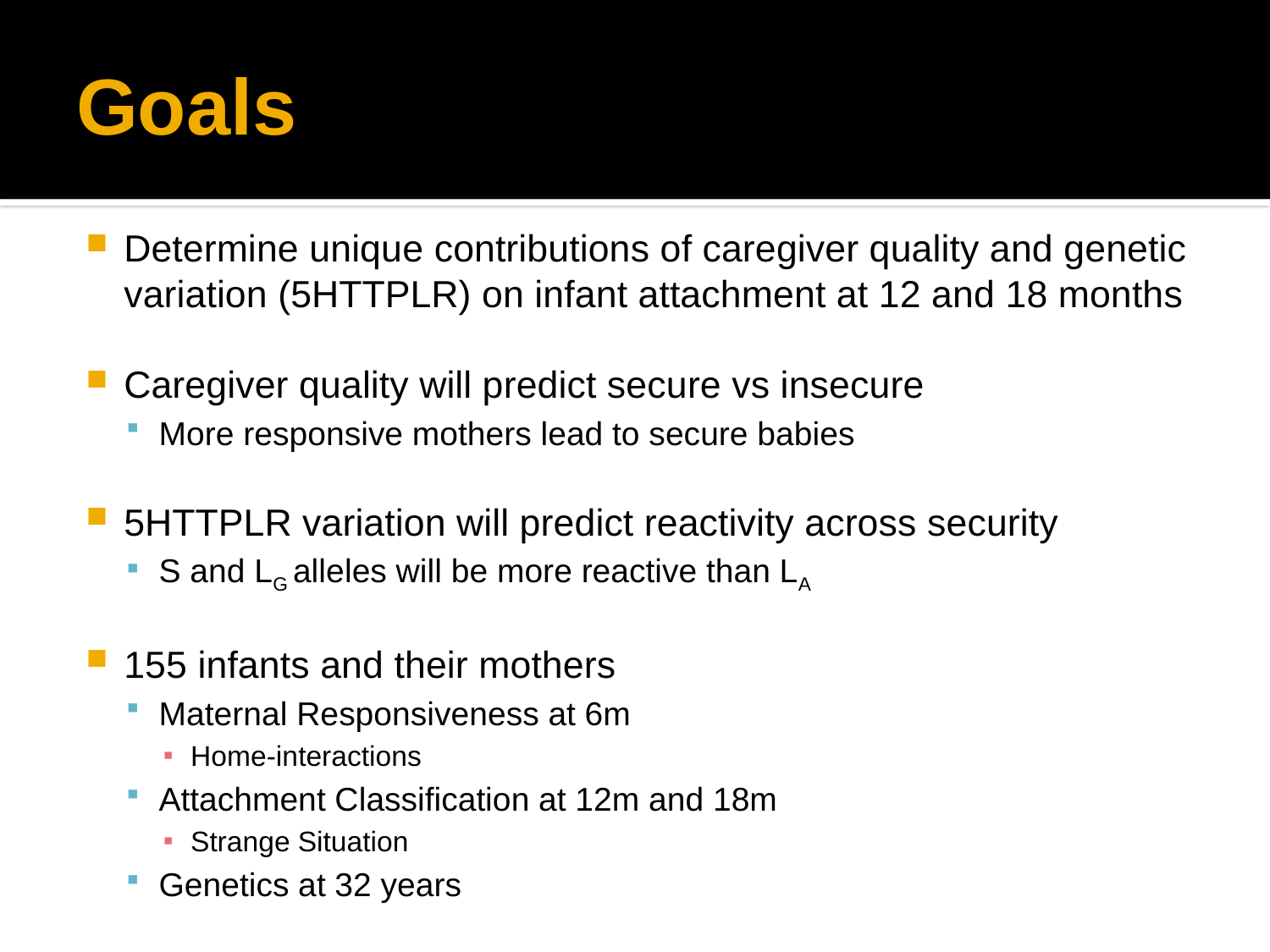

# Goals
Determine unique contributions of caregiver quality and genetic variation (5HTTPLR) on infant attachment at 12 and 18 months

Caregiver quality will predict secure vs insecure
More responsive mothers lead to secure babies

5HTTPLR variation will predict reactivity across security
S and LG alleles will be more reactive than LA

155 infants and their mothers
Maternal Responsiveness at 6m
Home-interactions
Attachment Classification at 12m and 18m
Strange Situation
Genetics at 32 years